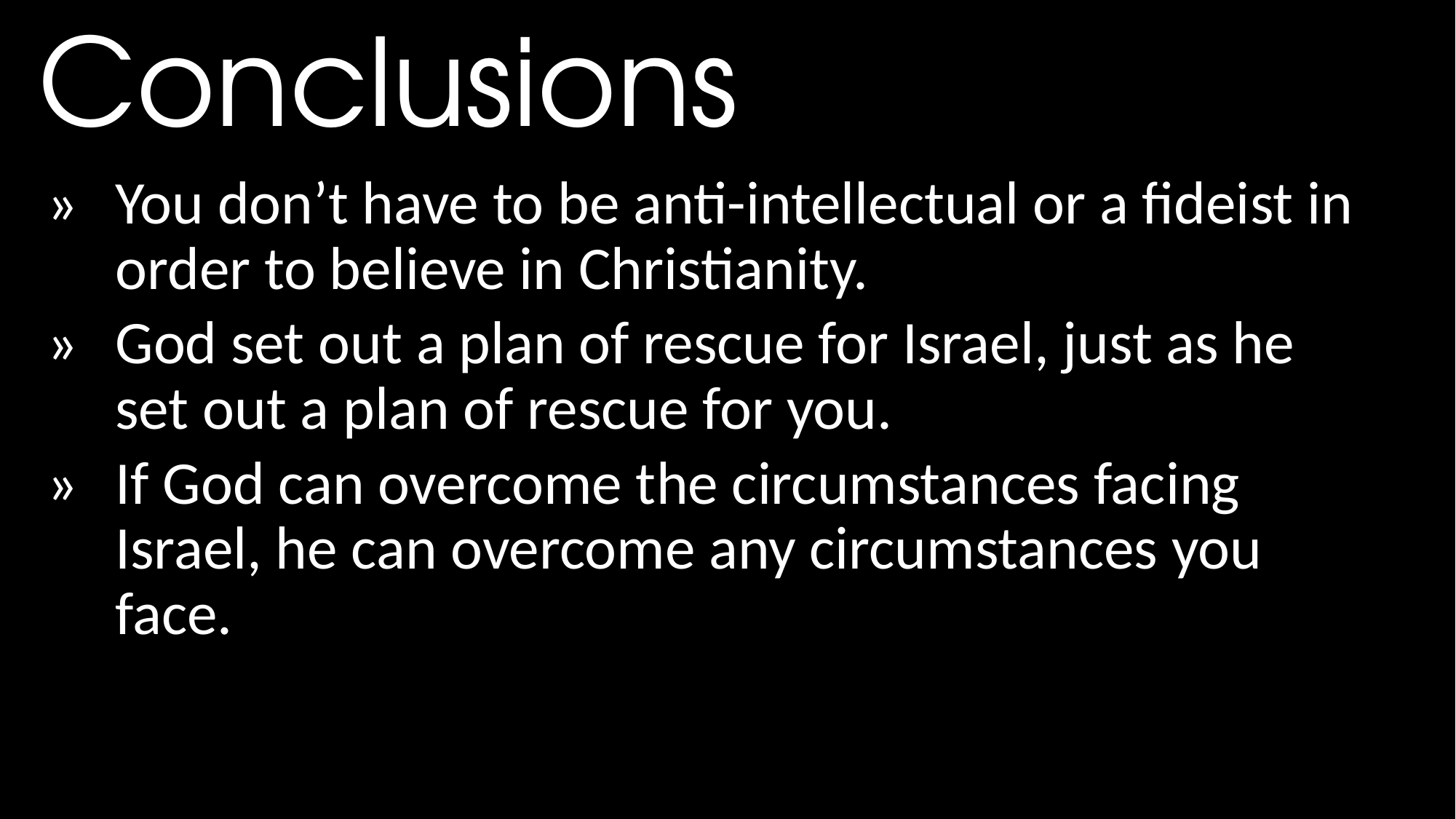

Conclusions
»	You don’t have to be anti-intellectual or a fideist in order to believe in Christianity.
»	God set out a plan of rescue for Israel, just as he set out a plan of rescue for you.
»	If God can overcome the circumstances facing Israel, he can overcome any circumstances you face.